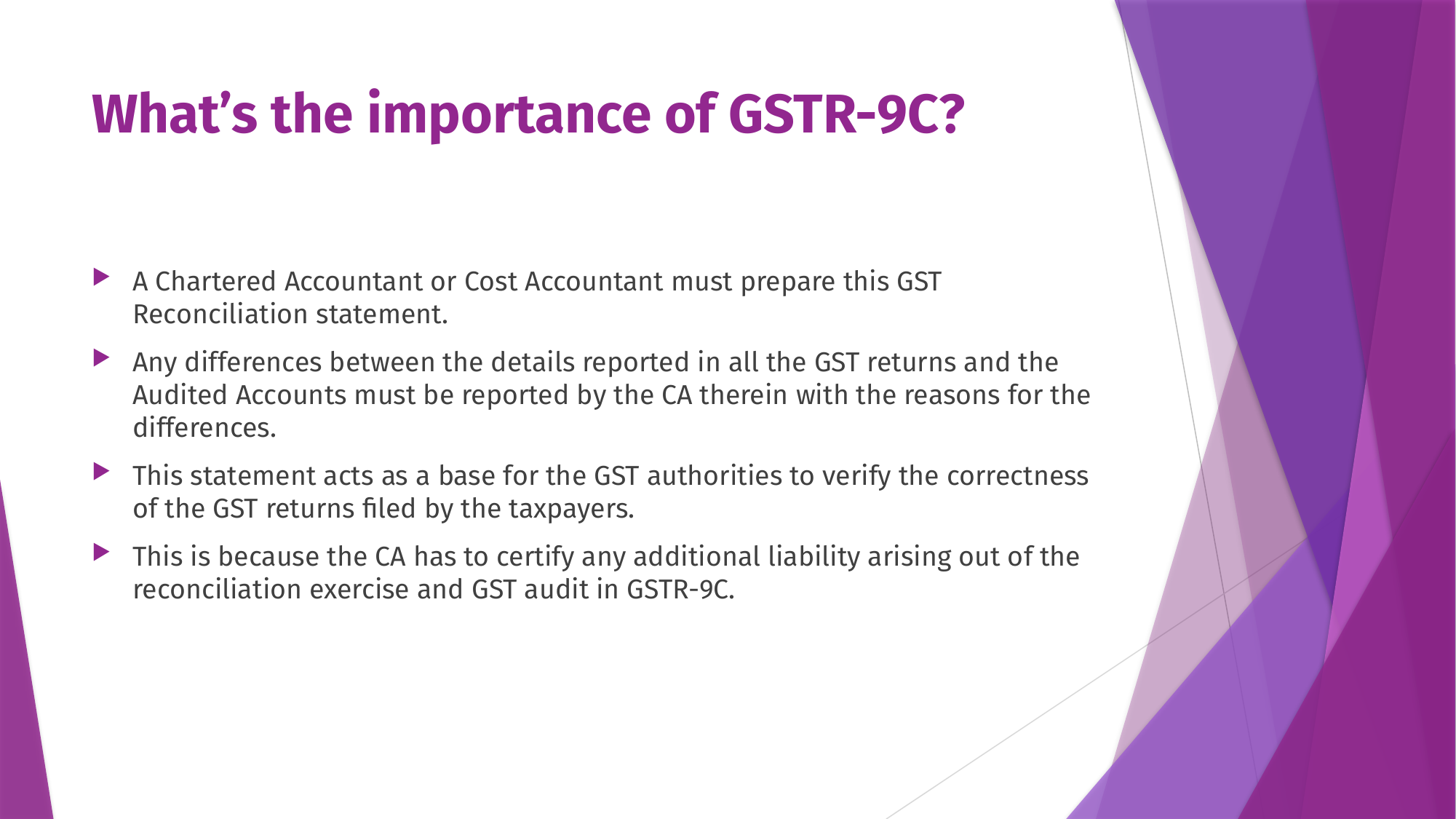

# What’s the importance of GSTR-9C?
A Chartered Accountant or Cost Accountant must prepare this GST Reconciliation statement.
Any differences between the details reported in all the GST returns and the Audited Accounts must be reported by the CA therein with the reasons for the differences.
This statement acts as a base for the GST authorities to verify the correctness of the GST returns filed by the taxpayers.
This is because the CA has to certify any additional liability arising out of the reconciliation exercise and GST audit in GSTR-9C.